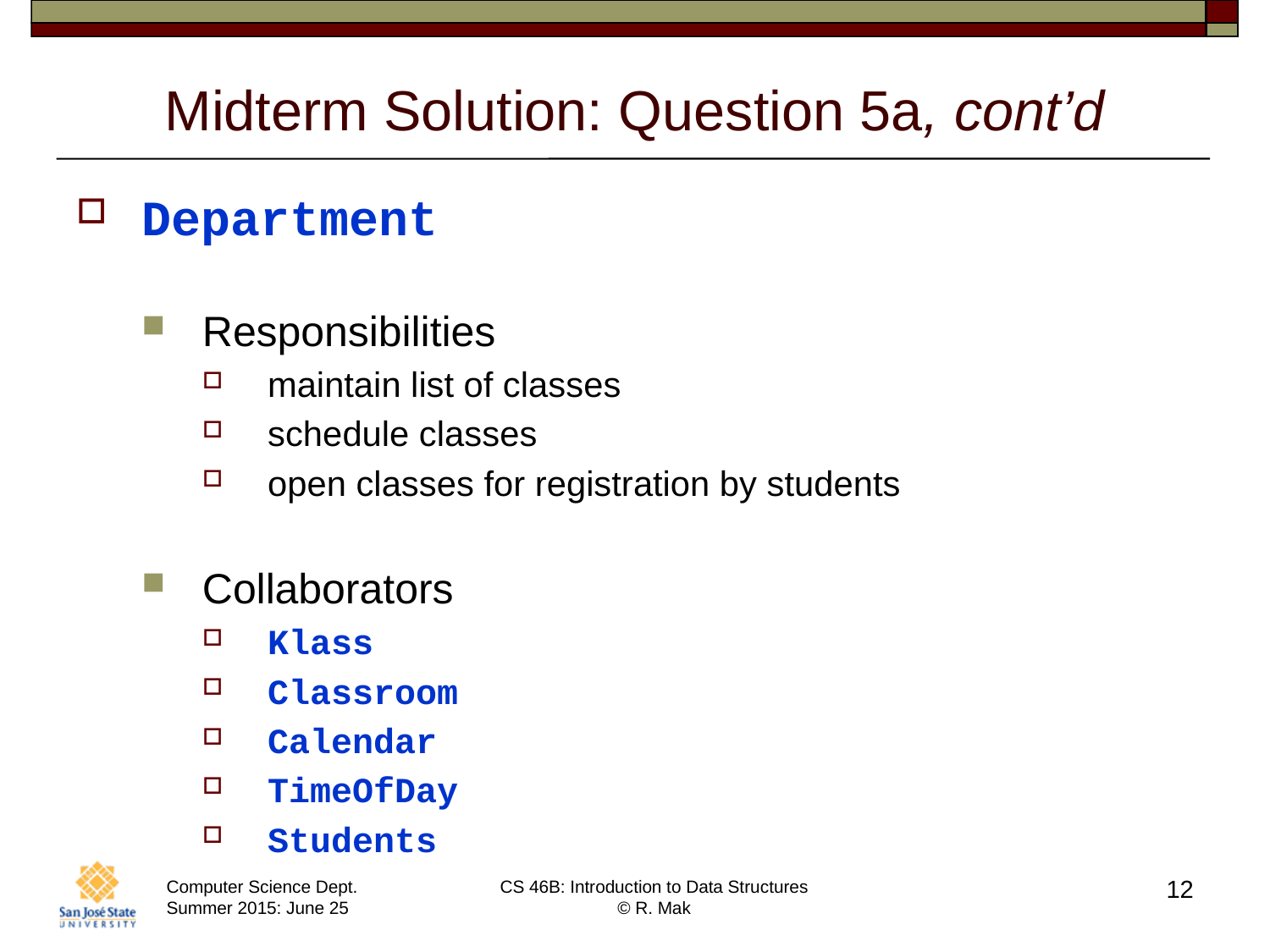

# Midterm Solution: Question 5a, cont’d
Department

Responsibilities
maintain list of classes
schedule classes
open classes for registration by students

Collaborators
Klass
Classroom
Calendar
TimeOfDay
Students
12